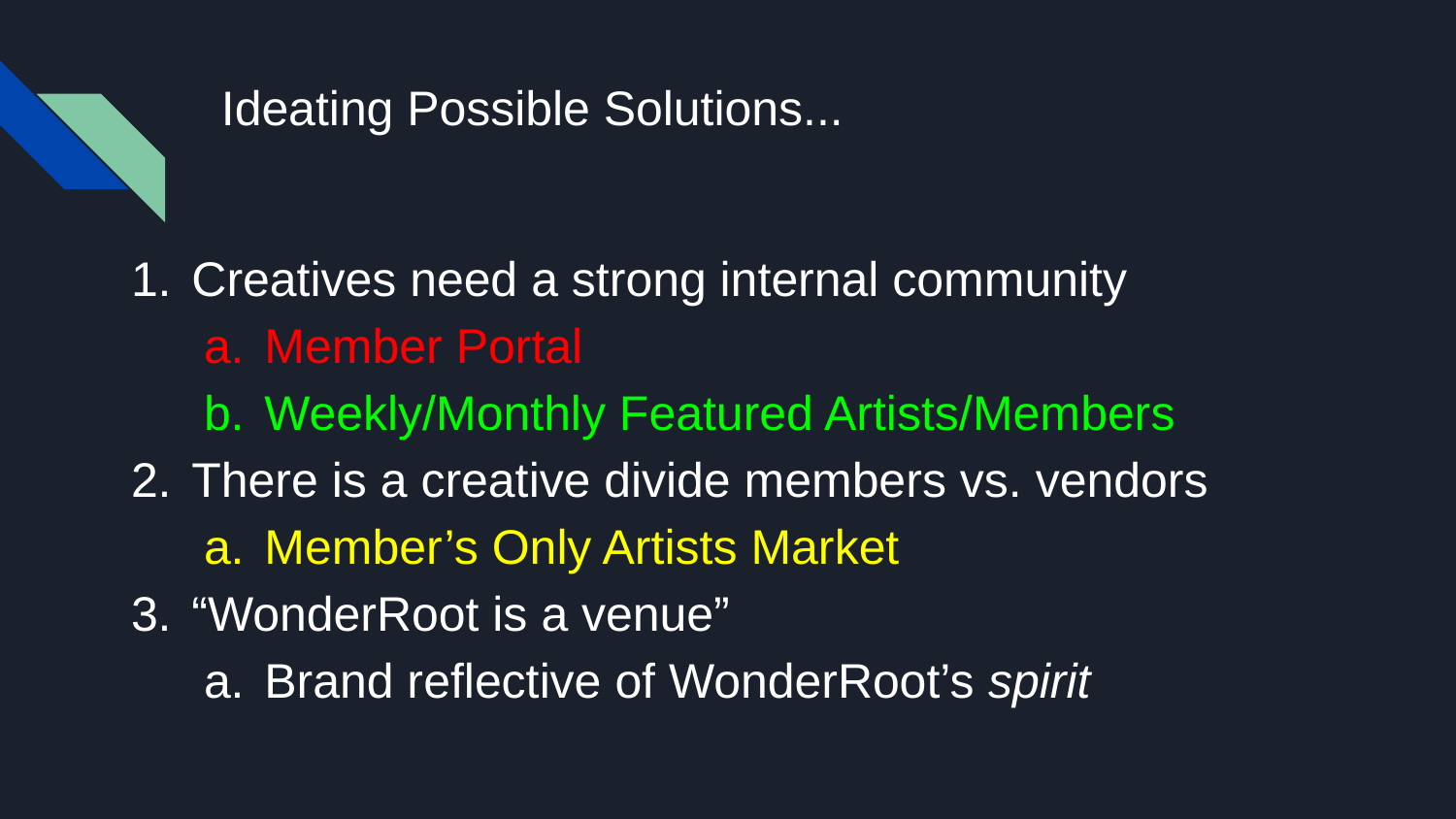

# Ideating Possible Solutions...
Creatives need a strong internal community
Member Portal
Weekly/Monthly Featured Artists/Members
There is a creative divide members vs. vendors
Member’s Only Artists Market
“WonderRoot is a venue”
Brand reflective of WonderRoot’s spirit